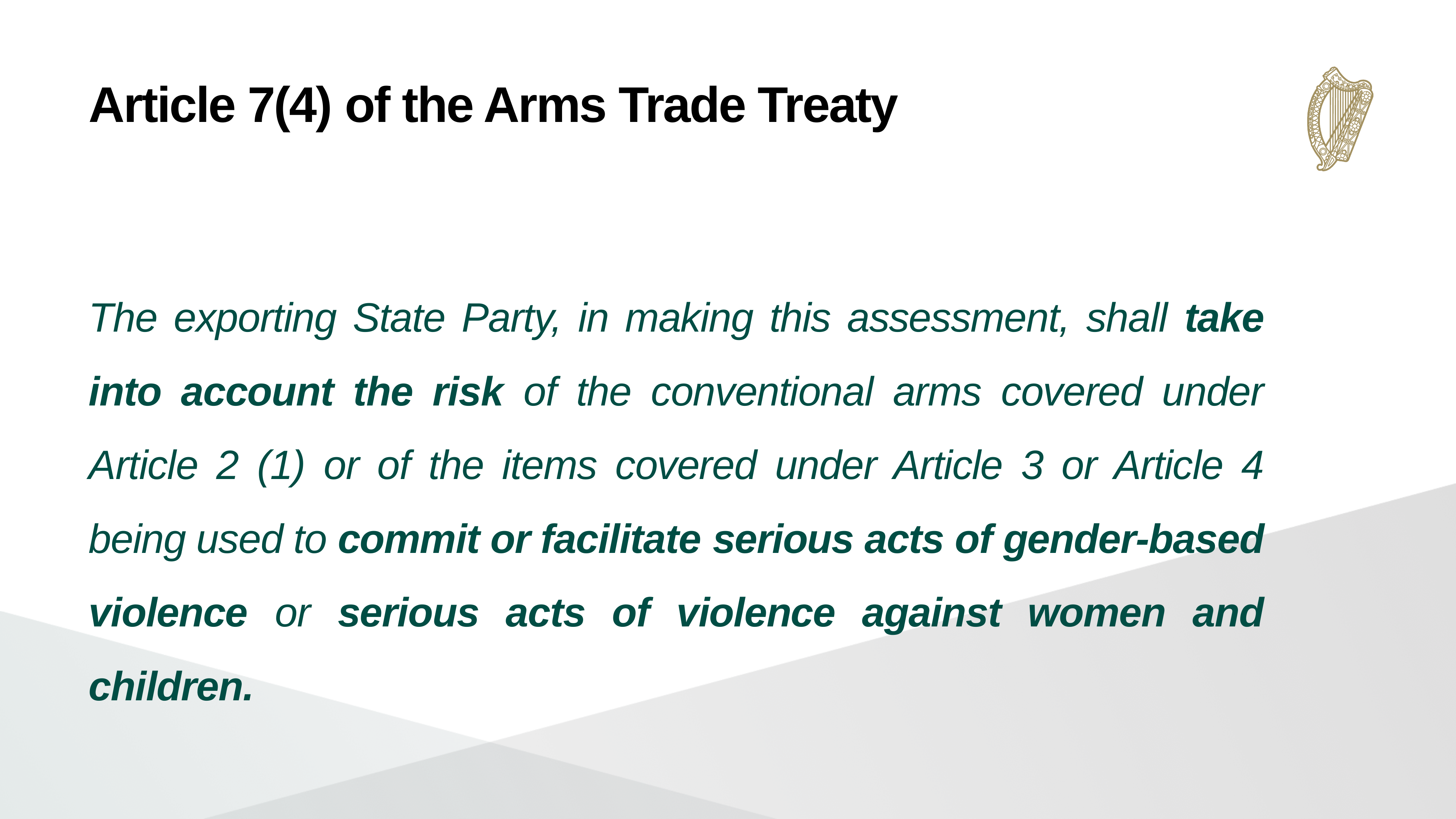

Article 7(4) of the Arms Trade Treaty

The exporting State Party, in making this assessment, shall take into account the risk of the conventional arms covered under Article 2 (1) or of the items covered under Article 3 or Article 4 being used to commit or facilitate serious acts of gender-based violence or serious acts of violence against women and children.